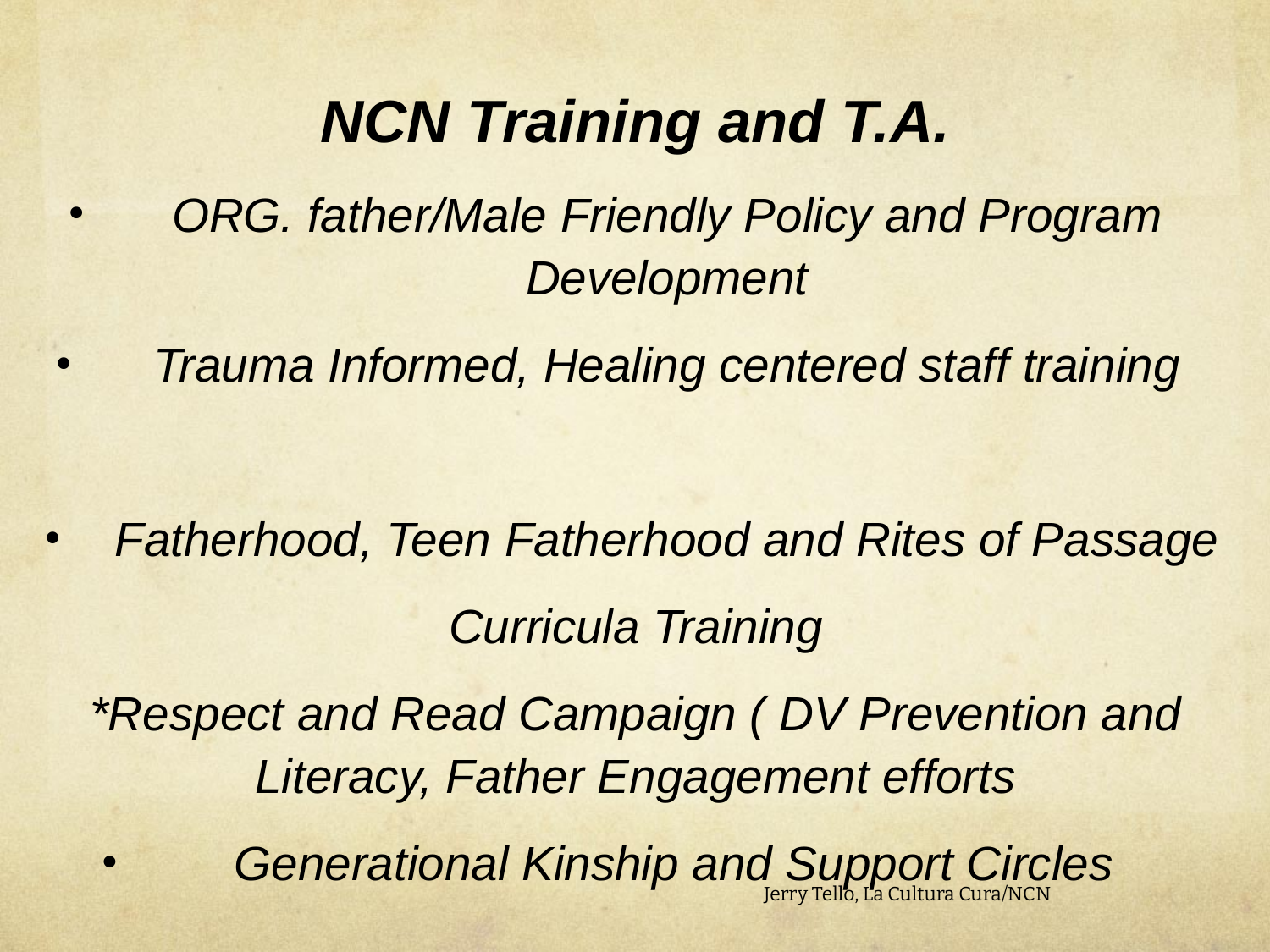

NCN Training and T.A.
ORG. father/Male Friendly Policy and Program Development
Trauma Informed, Healing centered staff training

Fatherhood, Teen Fatherhood and Rites of Passage
Curricula Training
*Respect and Read Campaign ( DV Prevention and Literacy, Father Engagement efforts
 Generational Kinship and Support Circles

Jerry Tello, La Cultura Cura/NCN